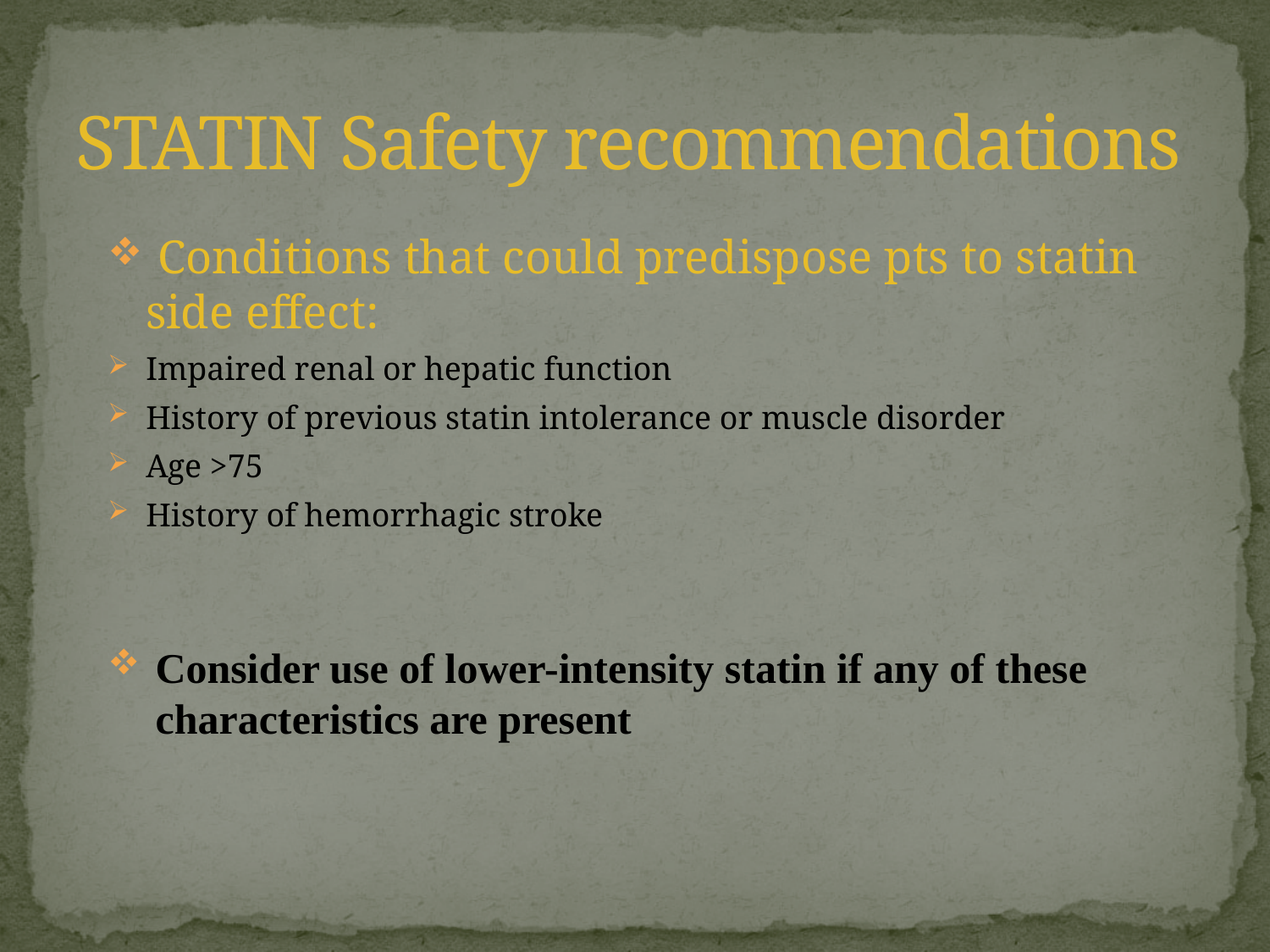

# STATIN Safety recommendations
 Conditions that could predispose pts to statin side effect:
Impaired renal or hepatic function
History of previous statin intolerance or muscle disorder
Age >75
History of hemorrhagic stroke

Consider use of lower-intensity statin if any of these characteristics are present